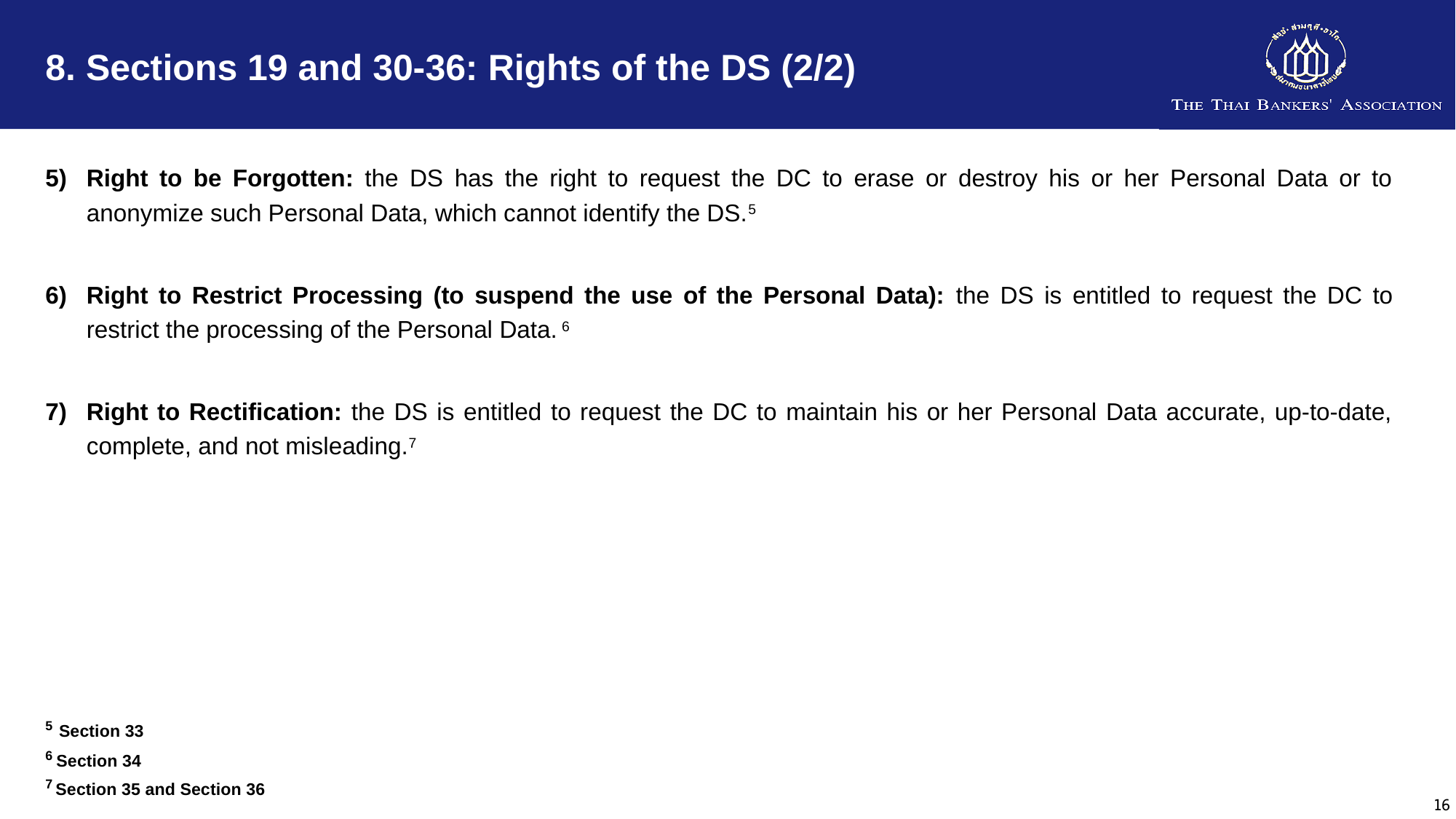

# 8. Sections 19 and 30-36: Rights of the DS (2/2)
Right to be Forgotten: the DS has the right to request the DC to erase or destroy his or her Personal Data or to anonymize such Personal Data, which cannot identify the DS.5

Right to Restrict Processing (to suspend the use of the Personal Data): the DS is entitled to request the DC to restrict the processing of the Personal Data. 6

Right to Rectification: the DS is entitled to request the DC to maintain his or her Personal Data accurate, up-to-date, complete, and not misleading.7

5 Section 33
6 Section 34
7 Section 35 and Section 36

16